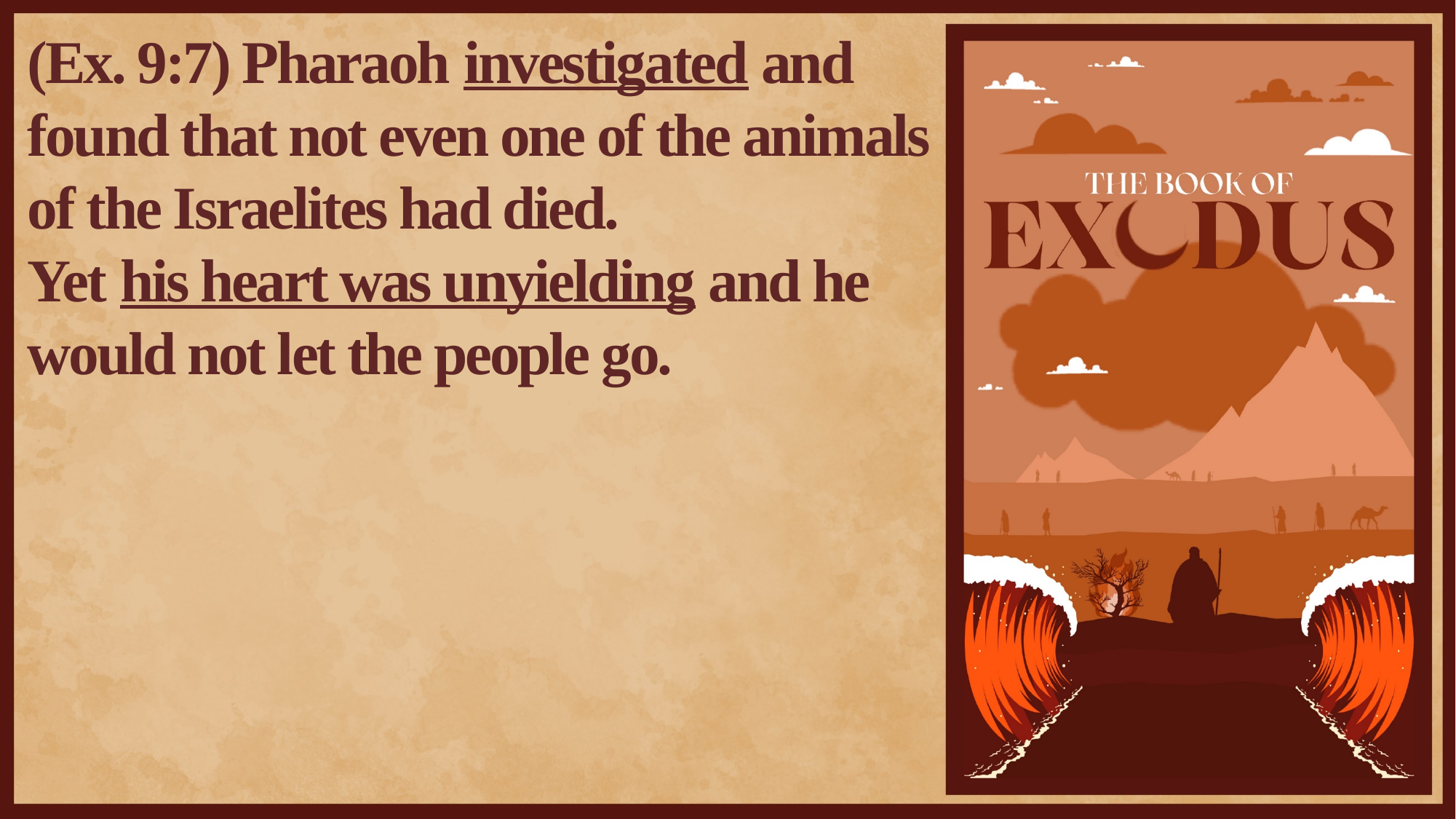

(Ex. 9:7) Pharaoh investigated and found that not even one of the animals of the Israelites had died.
Yet his heart was unyielding and he would not let the people go.